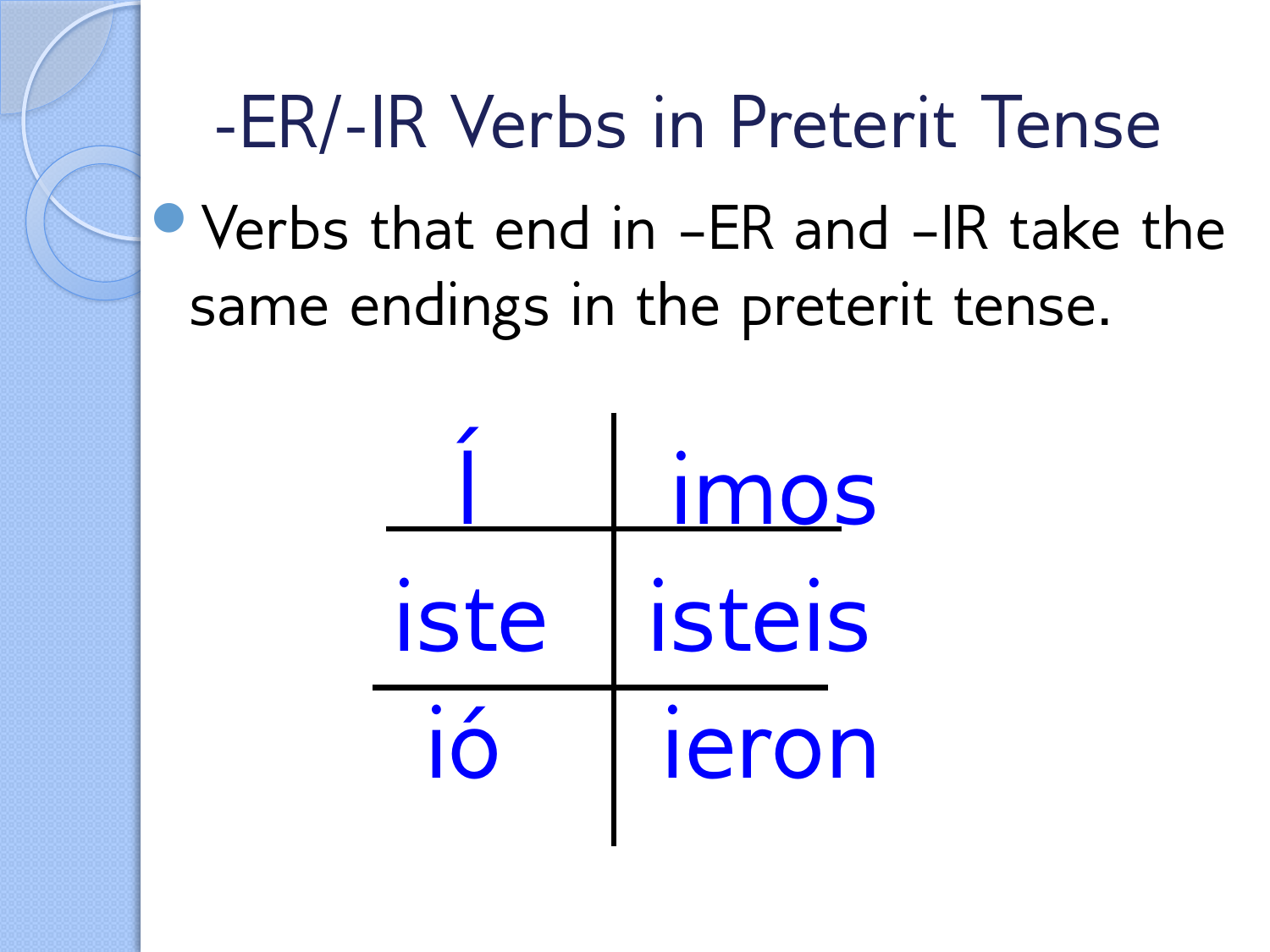

# -ER/-IR Verbs in Preterit Tense
Verbs that end in –ER and –IR take the same endings in the preterit tense.
   Í      imos
 iste	 isteis
  ió     ieron